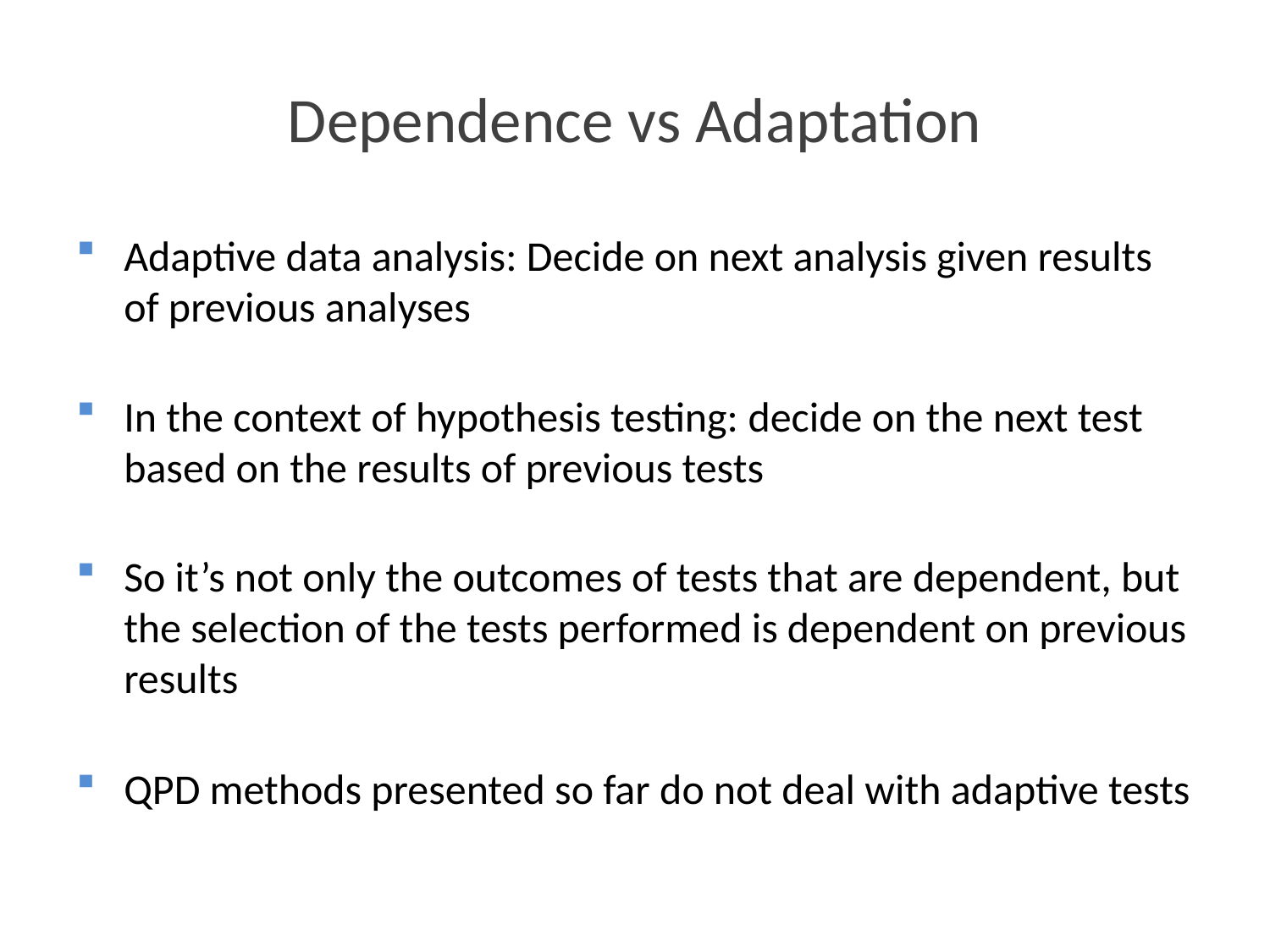

# Dependence vs Adaptation
Adaptive data analysis: Decide on next analysis given results of previous analyses
In the context of hypothesis testing: decide on the next test based on the results of previous tests
So it’s not only the outcomes of tests that are dependent, but the selection of the tests performed is dependent on previous results
QPD methods presented so far do not deal with adaptive tests